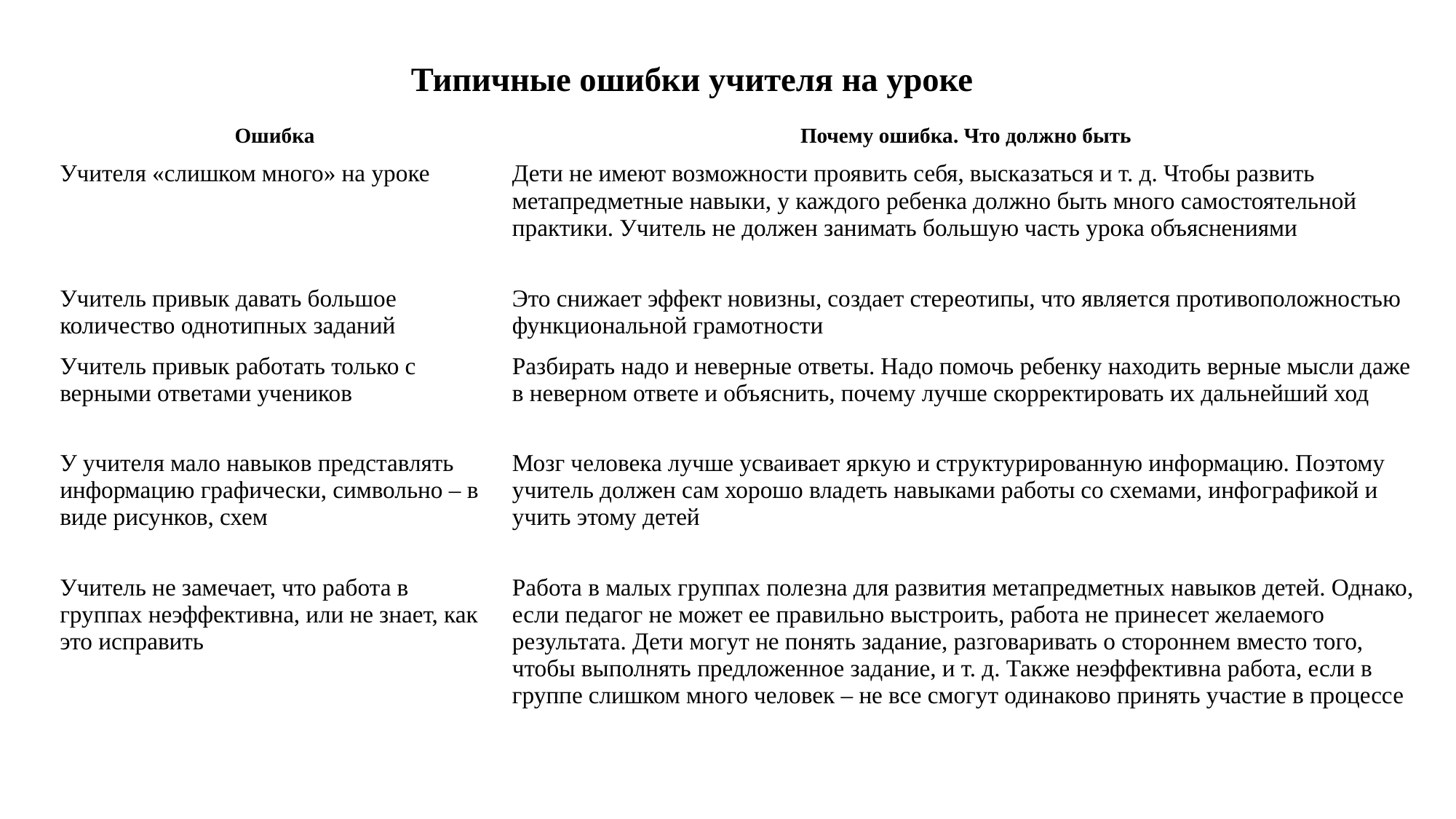

# Типичные ошибки учителя на уроке
| Ошибка | Почему ошибка. Что должно быть |
| --- | --- |
| Учителя «слишком много» на уроке | Дети не имеют возможности проявить себя, высказаться и т. д. Чтобы развить метапредметные навыки, у каждого ребенка должно быть много самостоятельной практики. Учитель не должен занимать большую часть урока объяснениями |
| Учитель привык давать большое количество однотипных заданий | Это снижает эффект новизны, создает стереотипы, что является противоположностью функциональной грамотности |
| Учитель привык работать только с верными ответами учеников | Разбирать надо и неверные ответы. Надо помочь ребенку находить верные мысли даже в неверном ответе и объяснить, почему лучше скорректировать их дальнейший ход |
| У учителя мало навыков представлять информацию графически, символьно – в виде рисунков, схем | Мозг человека лучше усваивает яркую и структурированную информацию. Поэтому учитель должен сам хорошо владеть навыками работы со схемами, инфографикой и учить этому детей |
| Учитель не замечает, что работа в группах неэффективна, или не знает, как это исправить | Работа в малых группах полезна для развития метапредметных навыков детей. Однако, если педагог не может ее правильно выстроить, работа не принесет желаемого результата. Дети могут не понять задание, разговаривать о стороннем вместо того, чтобы выполнять предложенное задание, и т. д. Также неэффективна работа, если в группе слишком много человек – не все смогут одинаково принять участие в процессе |